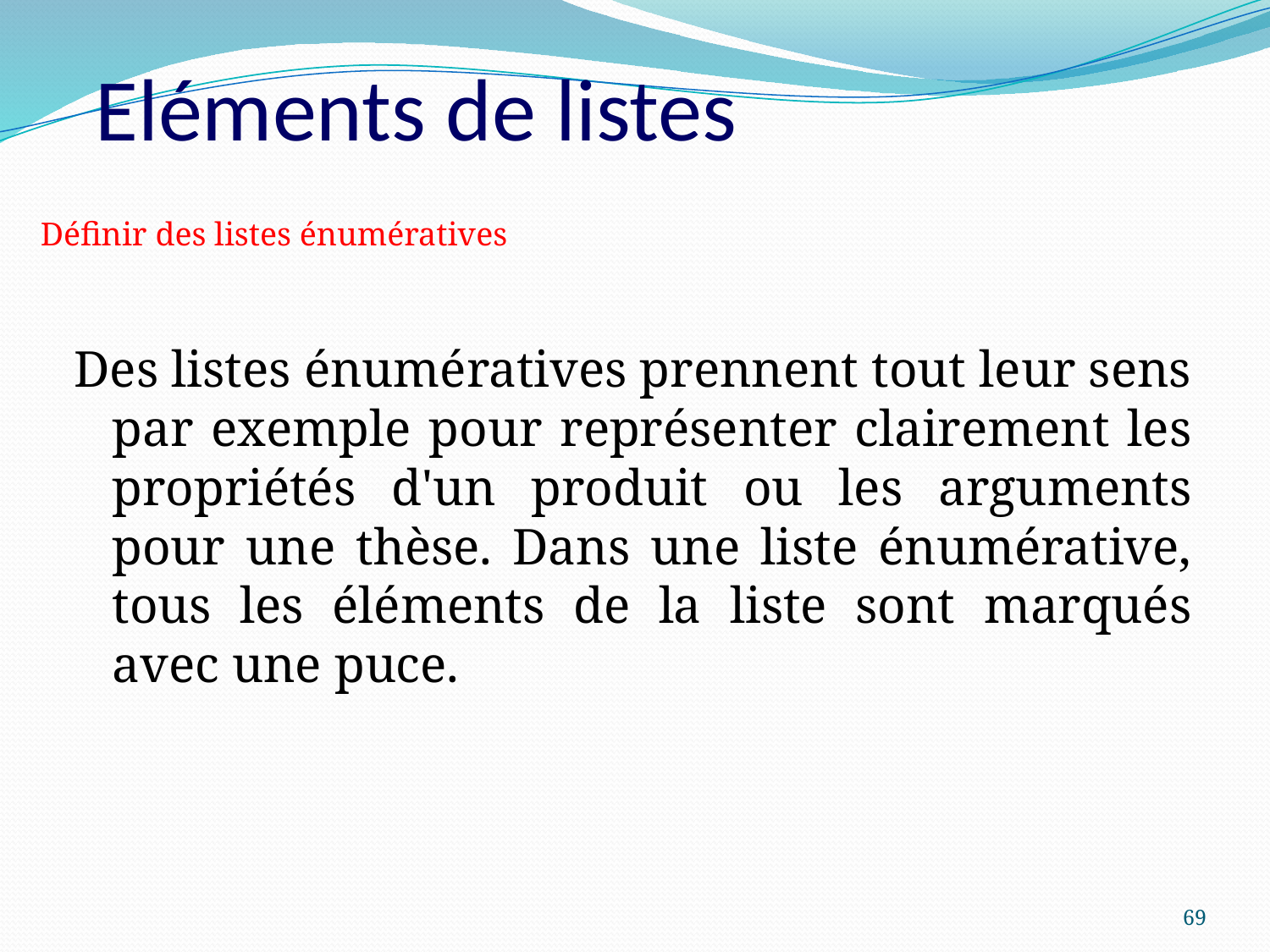

# Eléments de listes
Définir des listes énumératives
Des listes énumératives prennent tout leur sens par exemple pour représenter clairement les propriétés d'un produit ou les arguments pour une thèse. Dans une liste énumérative, tous les éléments de la liste sont marqués avec une puce.
69